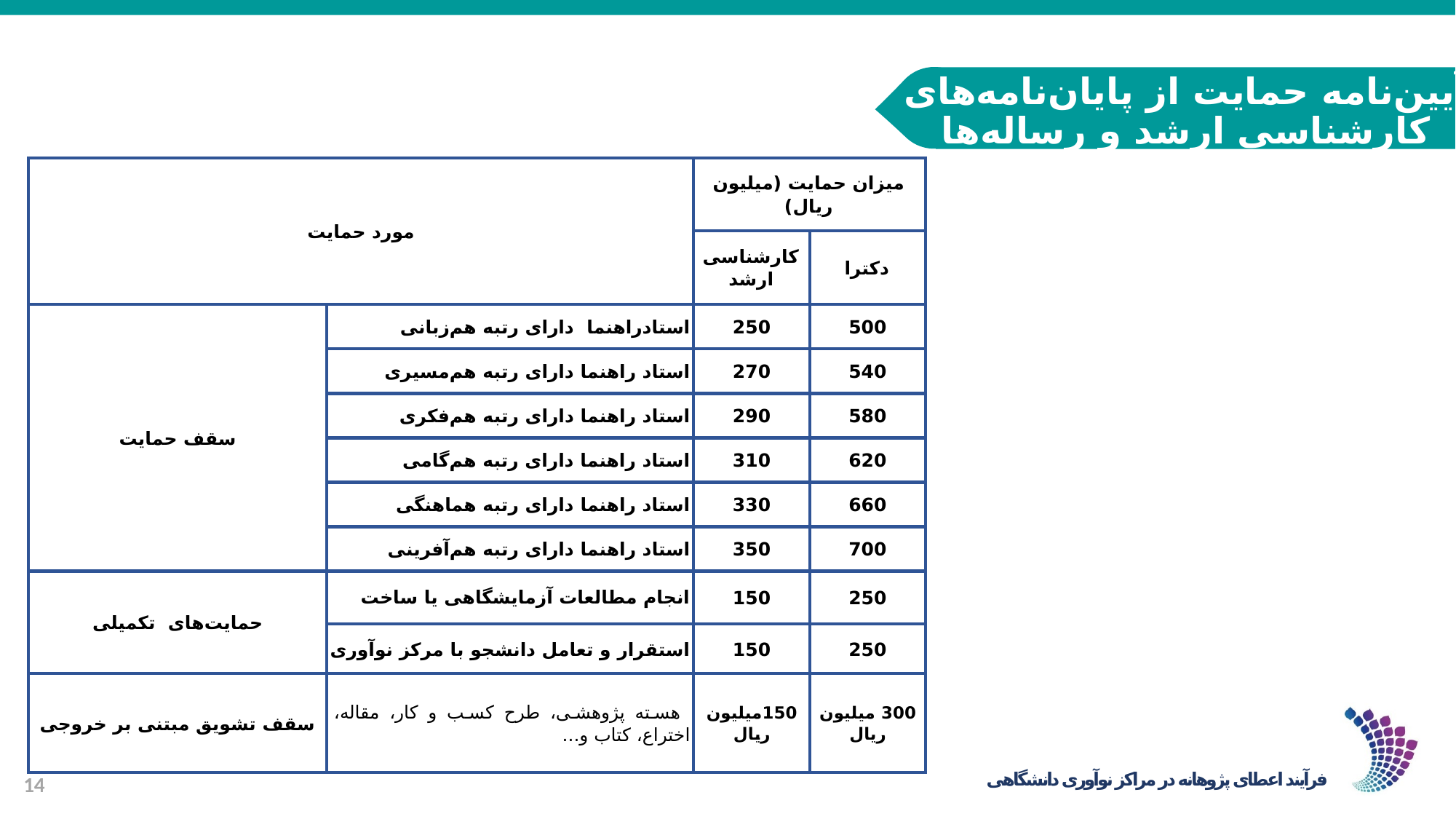

# آیین‌نامه حمایت از پایان‌نامه‌های کارشناسی ارشد و رساله‌ها
| مورد حمایت |  | میزان حمایت (میلیون ریال) |  |
| --- | --- | --- | --- |
|  |  | کارشناسی ارشد | دکترا |
| سقف حمایت | استادراهنما دارای رتبه هم‌زبانی | 250 | 500 |
|  | استاد راهنما دارای رتبه هم‌مسیری | 270 | 540 |
|  | استاد راهنما دارای رتبه هم‌فکری | 290 | 580 |
|  | استاد راهنما دارای رتبه هم‌گامی | 310 | 620 |
|  | استاد راهنما دارای رتبه هماهنگی | 330 | 660 |
|  | استاد راهنما دارای رتبه هم‌آفرینی | 350 | 700 |
| حمایت‌های تکمیلی | انجام مطالعات آزمایشگاهی یا ساخت | 150 | 250 |
|  | استقرار و تعامل دانشجو با مرکز نوآوری | 150 | 250 |
| سقف تشویق مبتنی بر خروجی | هسته پژوهشی، طرح کسب و کار، مقاله، اختراع، کتاب و... | 150میلیون ریال | 300 میلیون ریال |
14